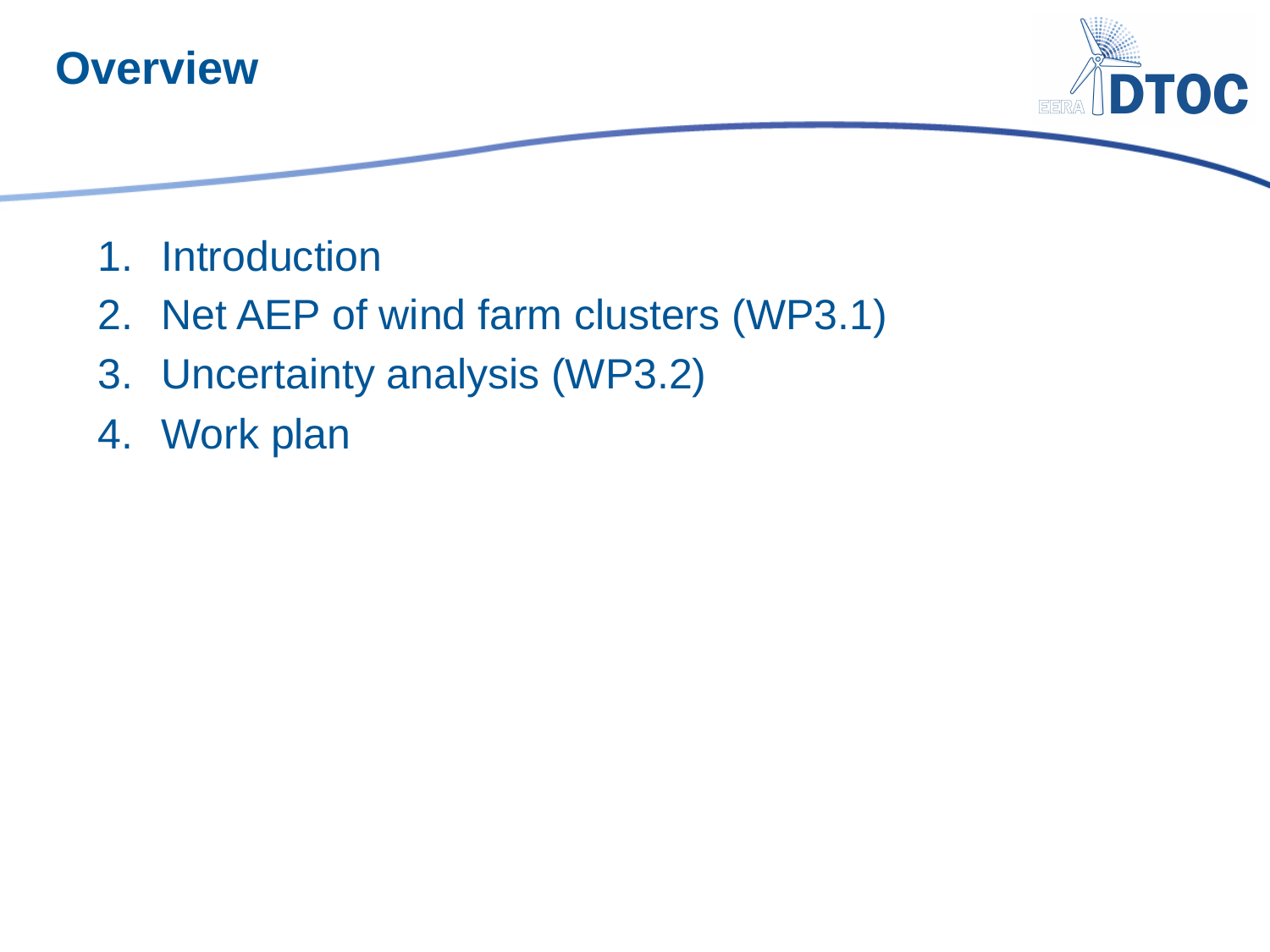

# Overview
Introduction
Net AEP of wind farm clusters (WP3.1)
Uncertainty analysis (WP3.2)
Work plan